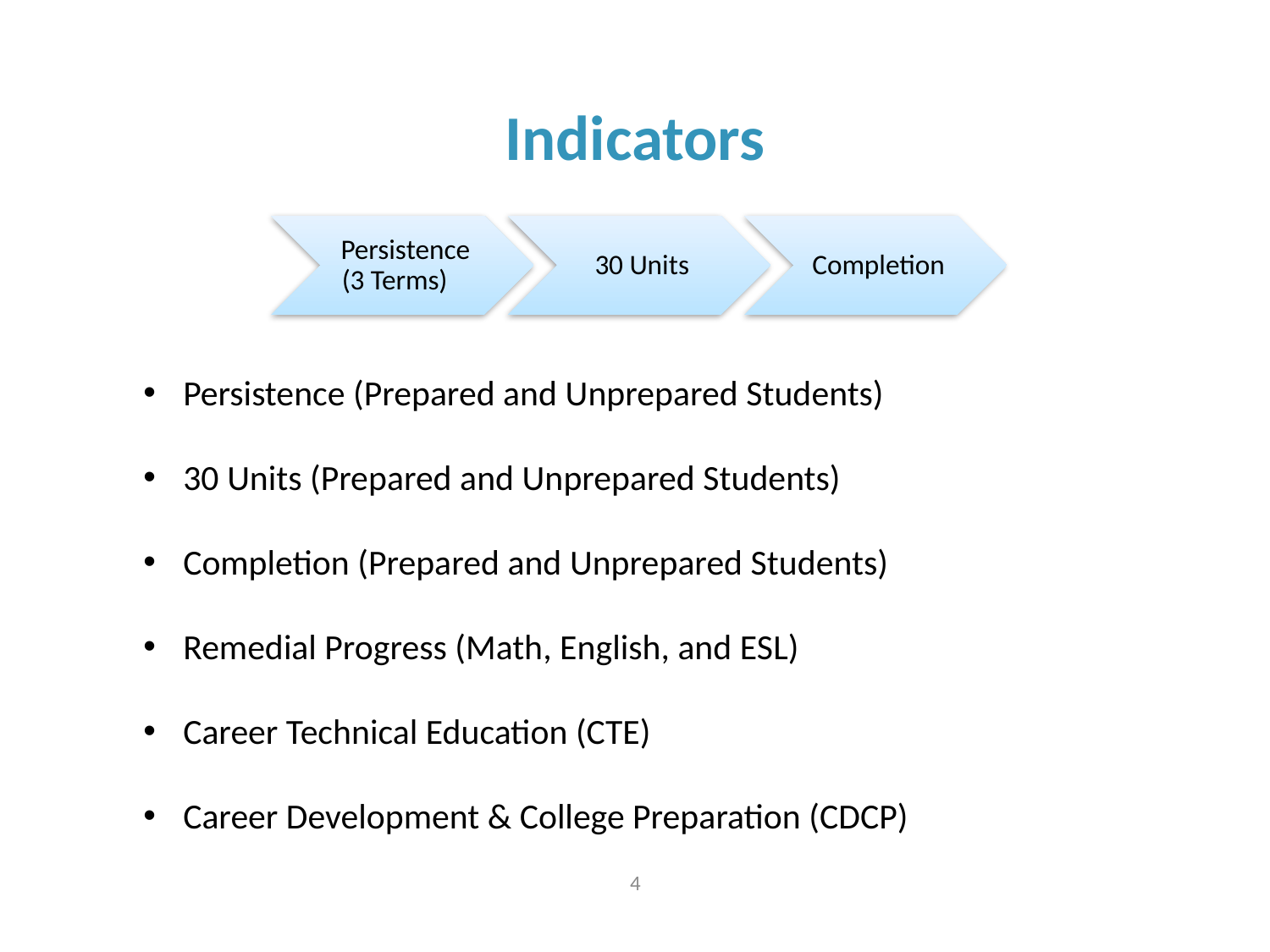

Indicators
Persistence (3 Terms)
30 Units
Completion
Persistence (Prepared and Unprepared Students)
30 Units (Prepared and Unprepared Students)
Completion (Prepared and Unprepared Students)
Remedial Progress (Math, English, and ESL)
Career Technical Education (CTE)
Career Development & College Preparation (CDCP)
4